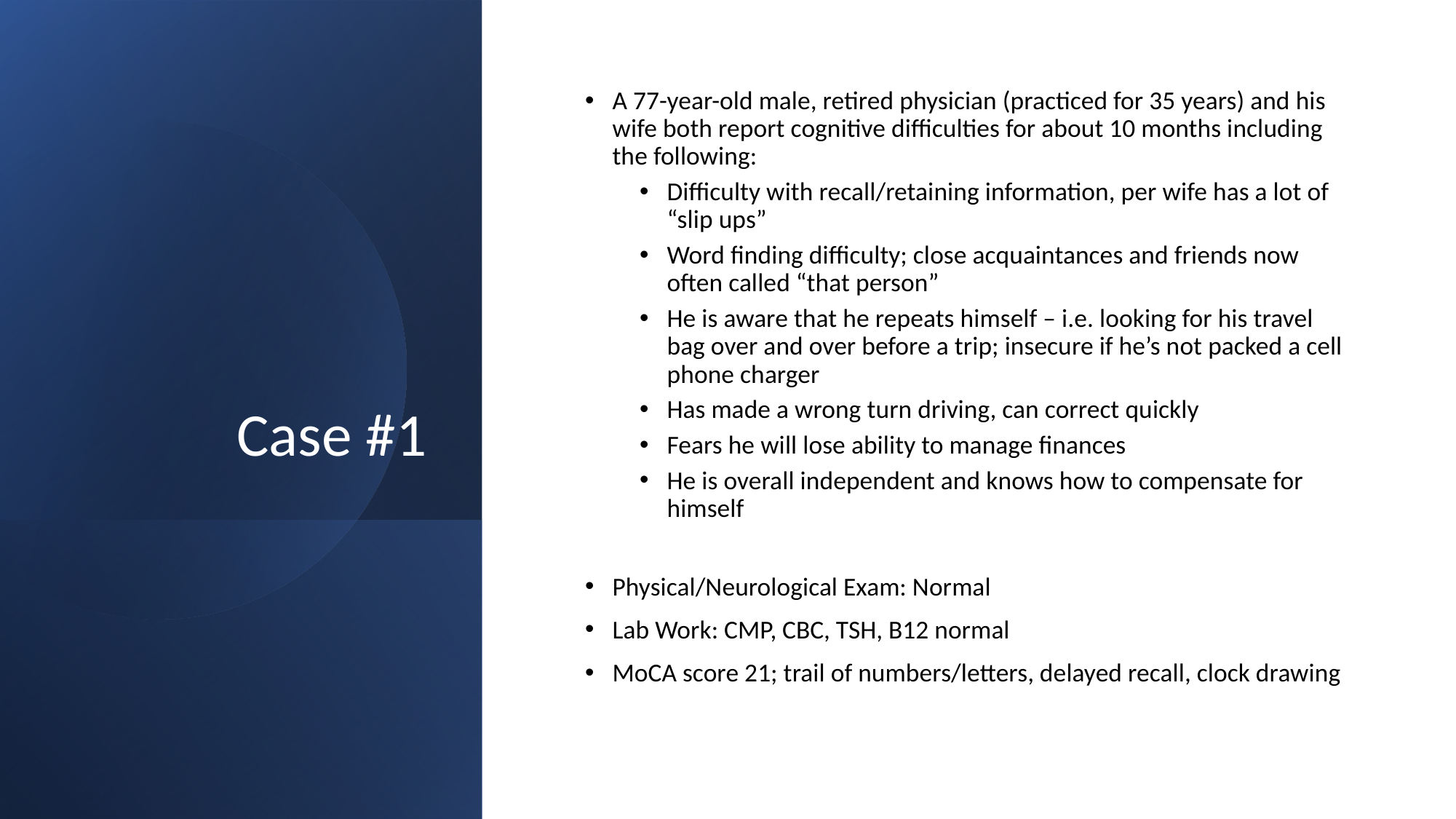

# Case #1
A 77-year-old male, retired physician (practiced for 35 years) and his wife both report cognitive difficulties for about 10 months including the following:
Difficulty with recall/retaining information, per wife has a lot of “slip ups”
Word finding difficulty; close acquaintances and friends now often called “that person”
He is aware that he repeats himself – i.e. looking for his travel bag over and over before a trip; insecure if he’s not packed a cell phone charger
Has made a wrong turn driving, can correct quickly
Fears he will lose ability to manage finances
He is overall independent and knows how to compensate for himself

Physical/Neurological Exam: Normal
Lab Work: CMP, CBC, TSH, B12 normal
MoCA score 21; trail of numbers/letters, delayed recall, clock drawing